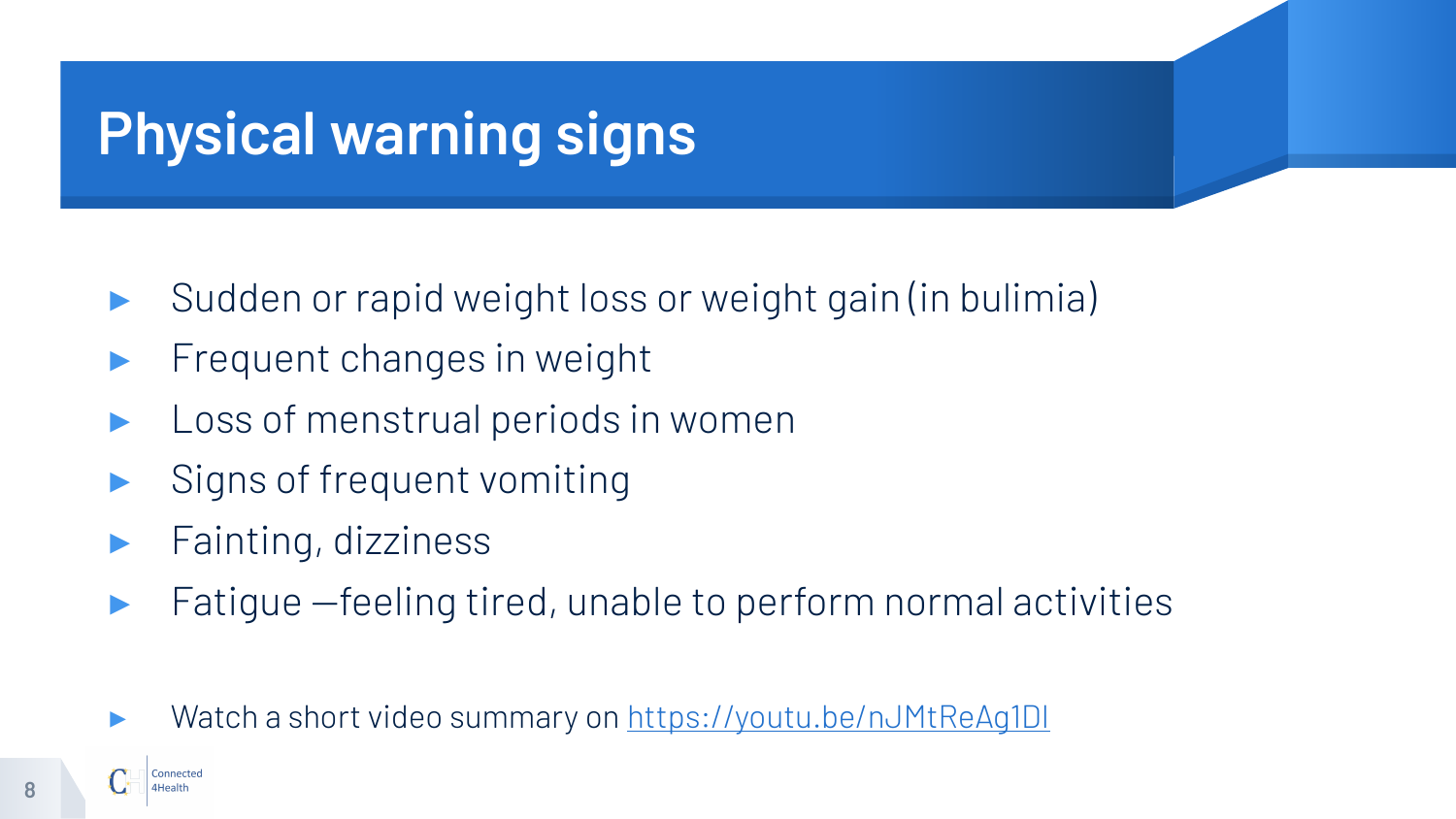

# Physical warning signs
Sudden or rapid weight loss or weight gain (in bulimia)
Frequent changes in weight
Loss of menstrual periods in women
Signs of frequent vomiting
Fainting, dizziness
Fatigue —feeling tired, unable to perform normal activities

Watch a short video summary on https://youtu.be/nJMtReAg1DI

8